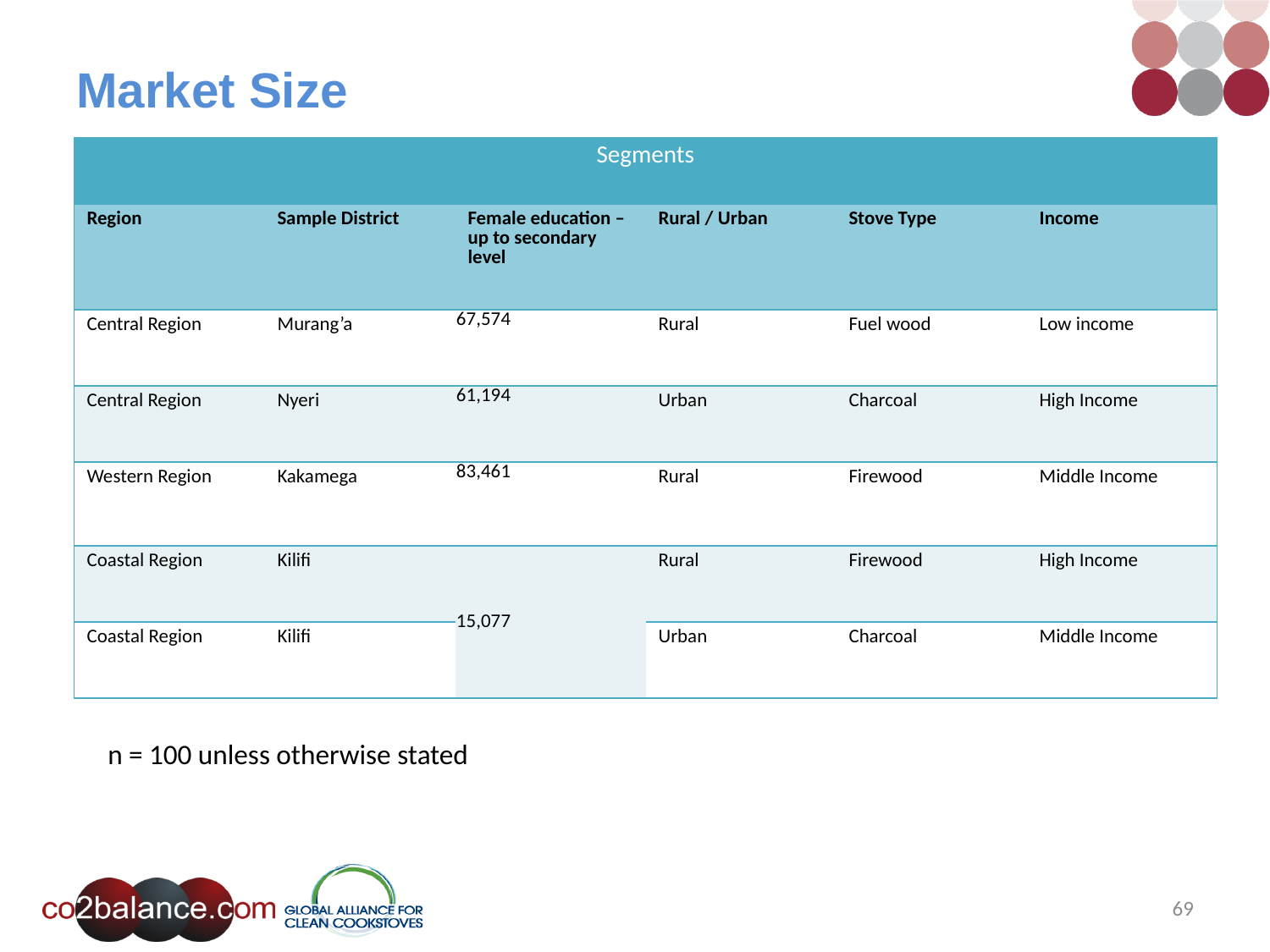

# Market Size
| Segments |  |  |  |  |  |
| --- | --- | --- | --- | --- | --- |
| Region | Sample District | Female education – up to secondary level | Rural / Urban | Stove Type | Income |
| Central Region | Murang’a | 67,574 | Rural | Fuel wood | Low income |
| Central Region | Nyeri | 61,194 | Urban | Charcoal | High Income |
| Western Region | Kakamega | 83,461 | Rural | Firewood | Middle Income |
| Coastal Region | Kilifi | 15,077 | Rural | Firewood | High Income |
| Coastal Region | Kilifi |  | Urban | Charcoal | Middle Income |
n = 100 unless otherwise stated
69